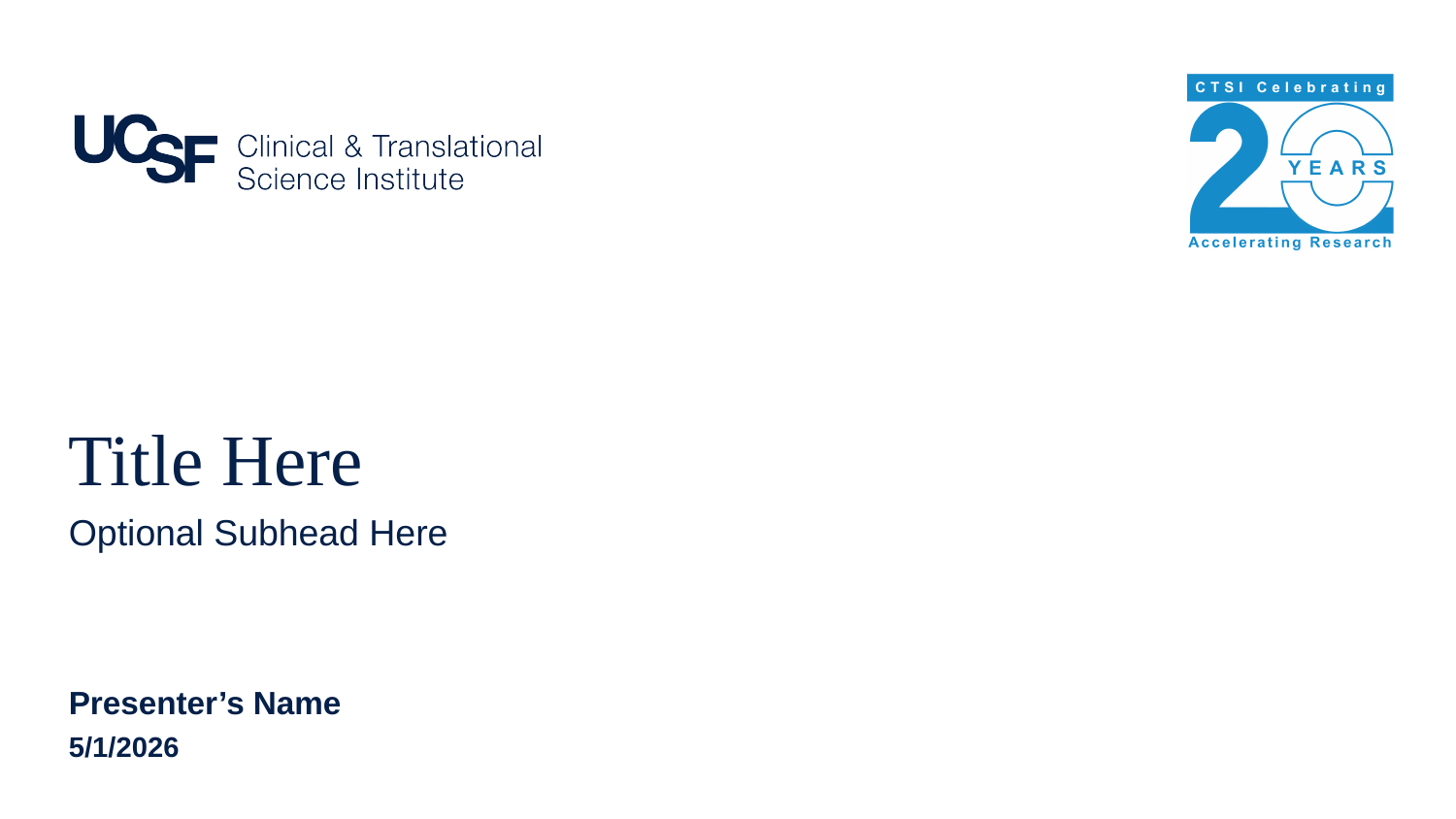

# Title Here
Optional Subhead Here
Presenter’s Name
5/1/2026